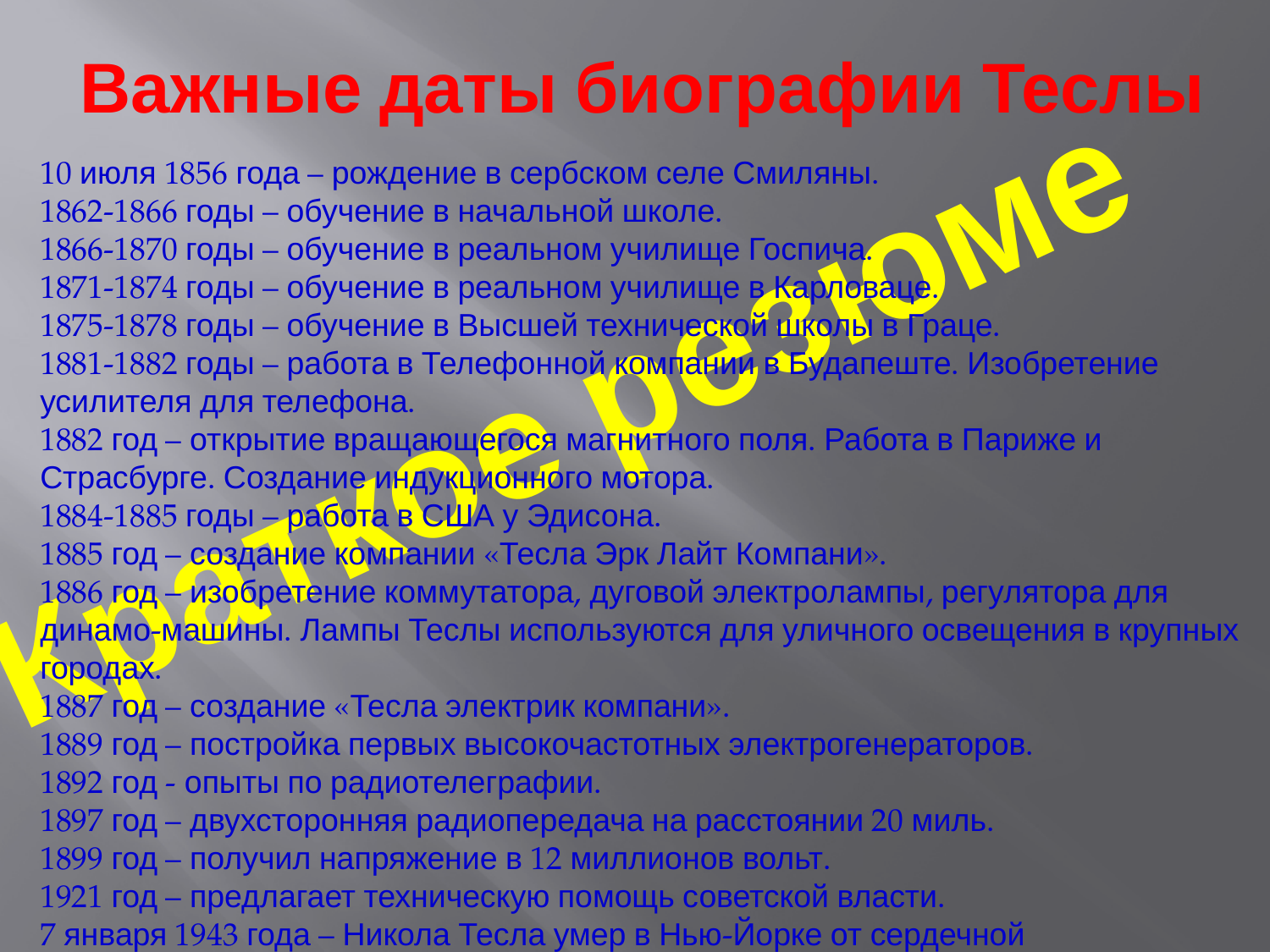

Важные даты биографии Теслы
10 июля 1856 года – рождение в сербском селе Смиляны.
1862-1866 годы – обучение в начальной школе.
1866-1870 годы – обучение в реальном училище Госпича.
1871-1874 годы – обучение в реальном училище в Карловаце.
1875-1878 годы – обучение в Высшей технической школы в Граце.
1881-1882 годы – работа в Телефонной компании в Будапеште. Изобретение усилителя для телефона.
1882 год – открытие вращающегося магнитного поля. Работа в Париже и Страсбурге. Создание индукционного мотора.
1884-1885 годы – работа в США у Эдисона.
1885 год – создание компании «Тесла Эрк Лайт Компани».
1886 год – изобретение коммутатора, дуговой электролампы, регулятора для динамо-машины. Лампы Теслы используются для уличного освещения в крупных городах.
1887 год – создание «Тесла электрик компани».
1889 год – постройка первых высокочастотных электрогенераторов.
1892 год - опыты по радиотелеграфии.
1897 год – двухсторонняя радиопередача на расстоянии 20 миль.
1899 год – получил напряжение в 12 миллионов вольт.
1921 год – предлагает техническую помощь советской власти.
7 января 1943 года – Никола Тесла умер в Нью-Йорке от сердечной недостаточности.
Краткое резюме